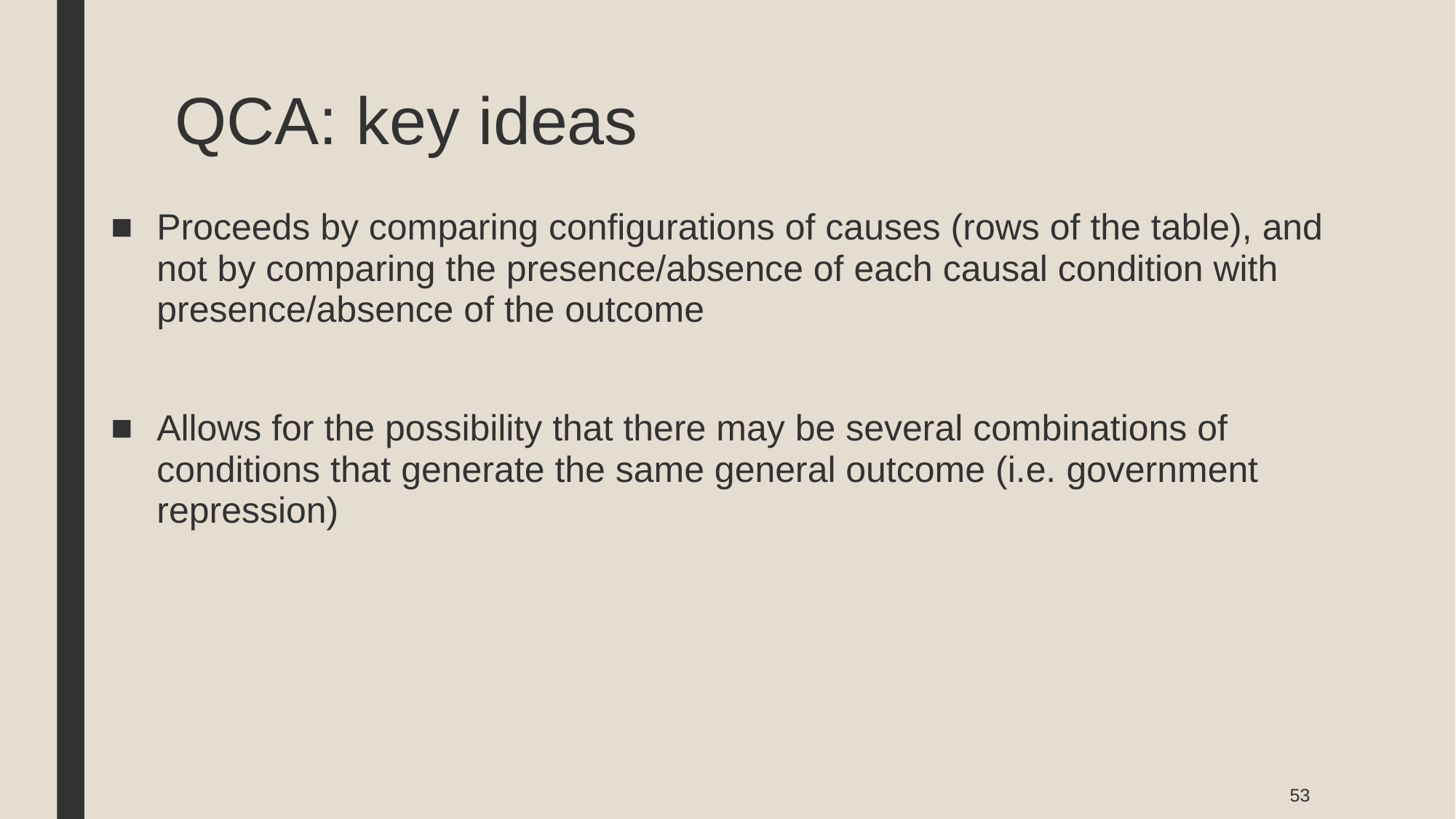

# QCA: key ideas
Proceeds by comparing configurations of causes (rows of the table), and not by comparing the presence/absence of each causal condition with presence/absence of the outcome

Allows for the possibility that there may be several combinations of conditions that generate the same general outcome (i.e. government repression)

53